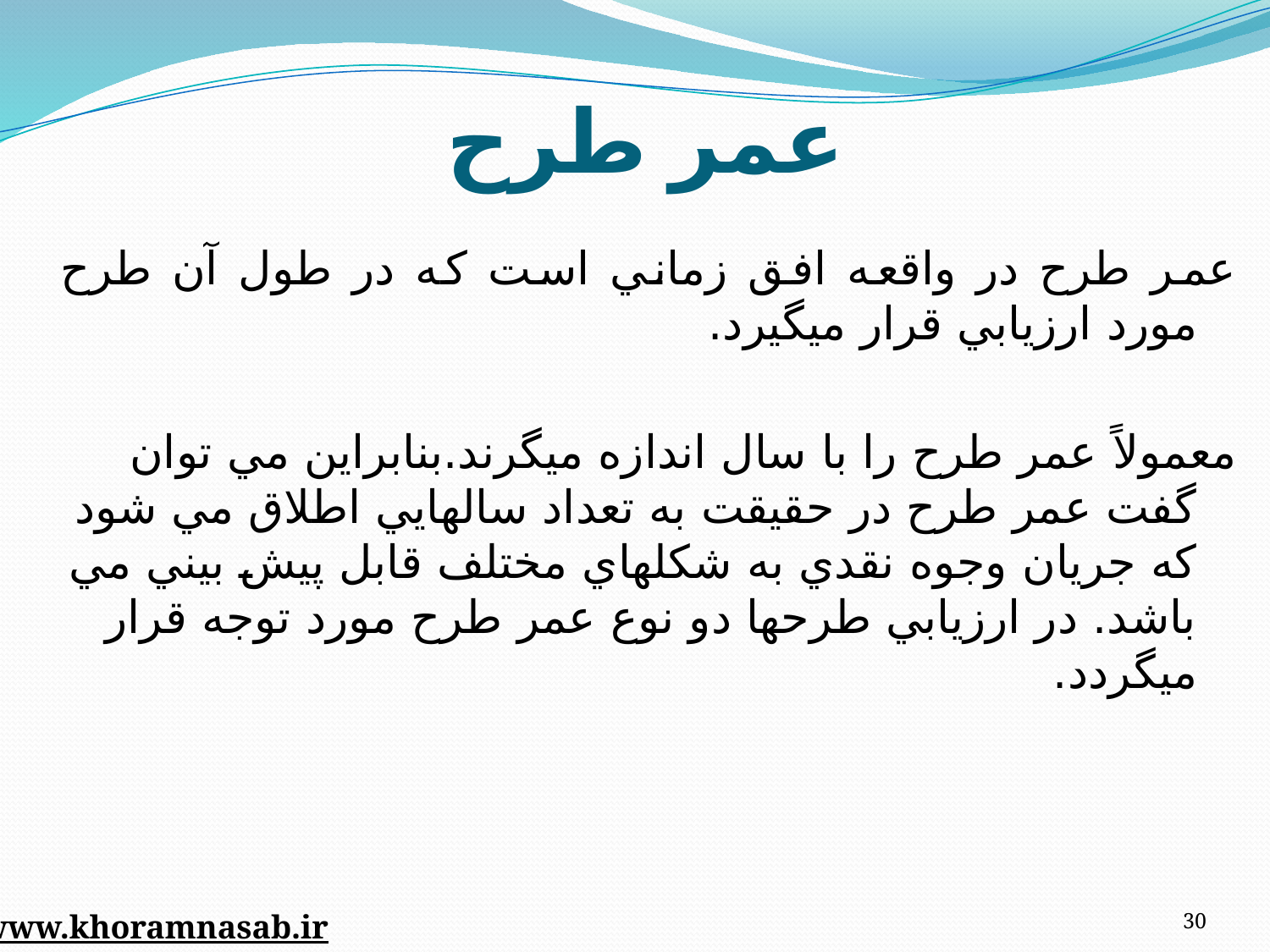

# عمر طرح
عمر طرح در واقعه افق زماني است که در طول آن طرح مورد ارزيابي قرار ميگيرد.

معمولاً عمر طرح را با سال اندازه ميگرند.بنابراين مي توان گفت عمر طرح در حقيقت به تعداد سالهايي اطلاق مي شود که جريان وجوه نقدي به شکلهاي مختلف قابل پيش بيني مي باشد. در ارزيابي طرحها دو نوع عمر طرح مورد توجه قرار ميگردد.

30
www.khoramnasab.ir